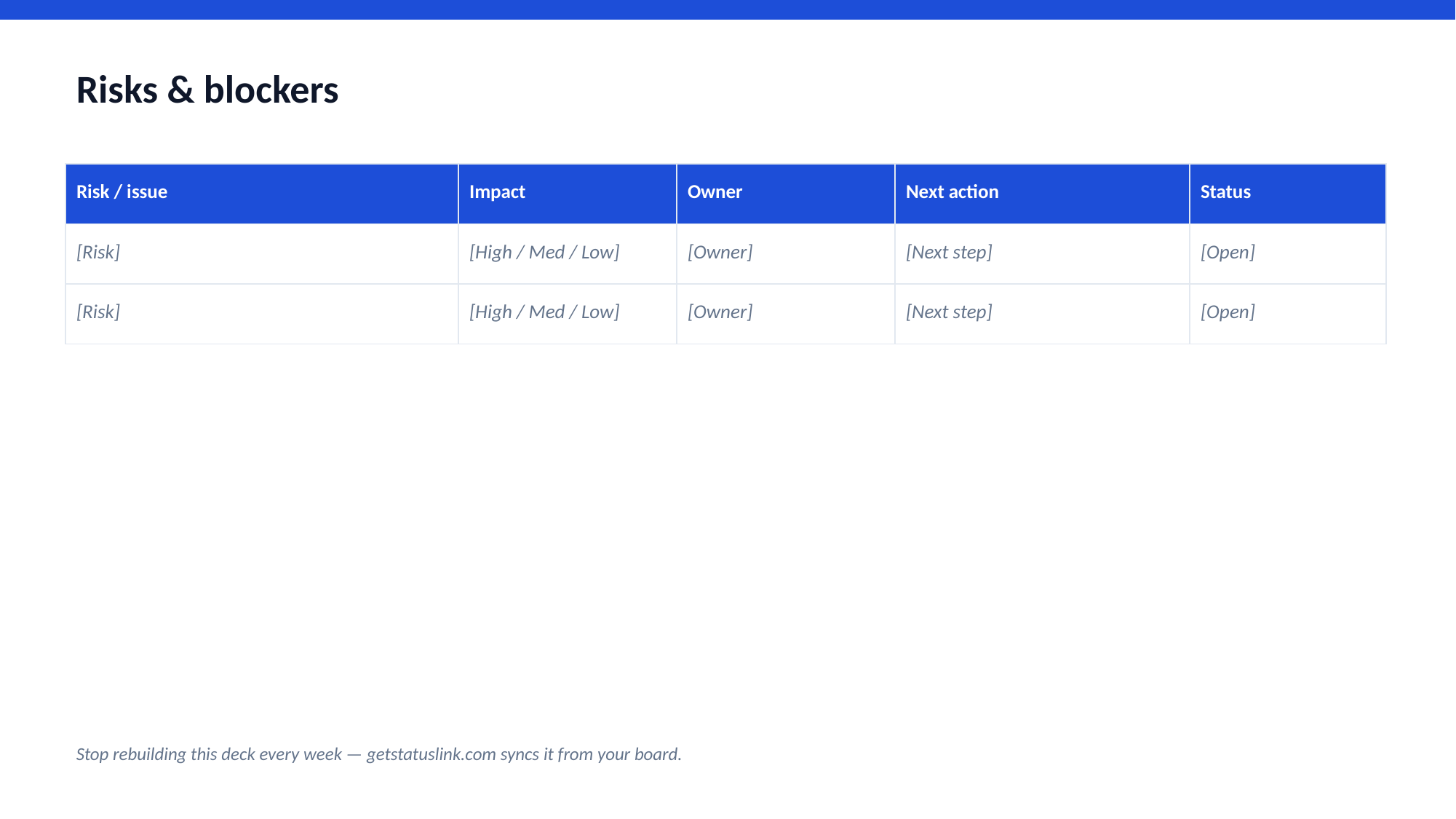

Risks & blockers
| Risk / issue | Impact | Owner | Next action | Status |
| --- | --- | --- | --- | --- |
| [Risk] | [High / Med / Low] | [Owner] | [Next step] | [Open] |
| [Risk] | [High / Med / Low] | [Owner] | [Next step] | [Open] |
Stop rebuilding this deck every week — getstatuslink.com syncs it from your board.